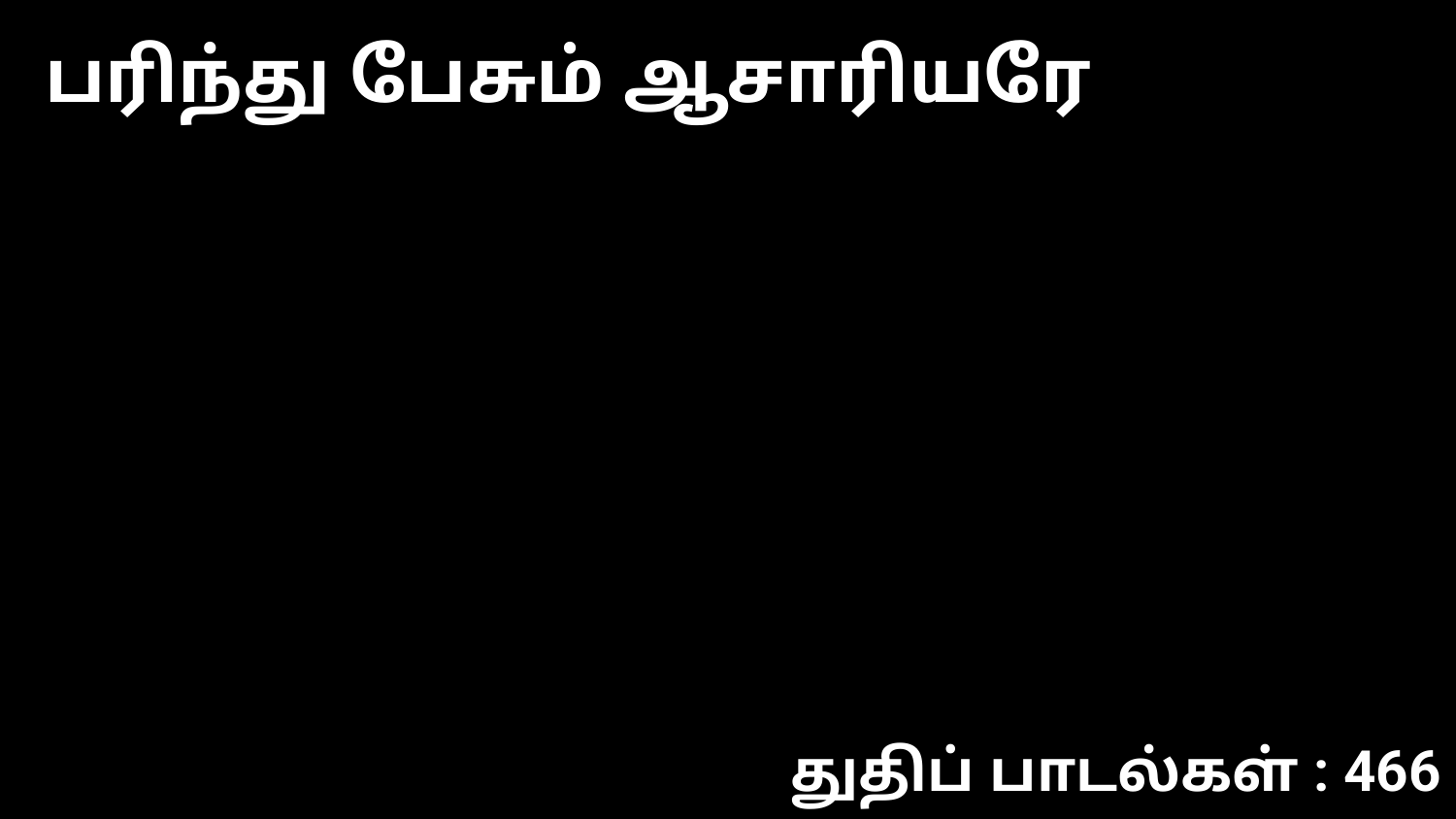

பரிந்து பேசும் ஆசாரியரே
துதிப் பாடல்கள் : 466